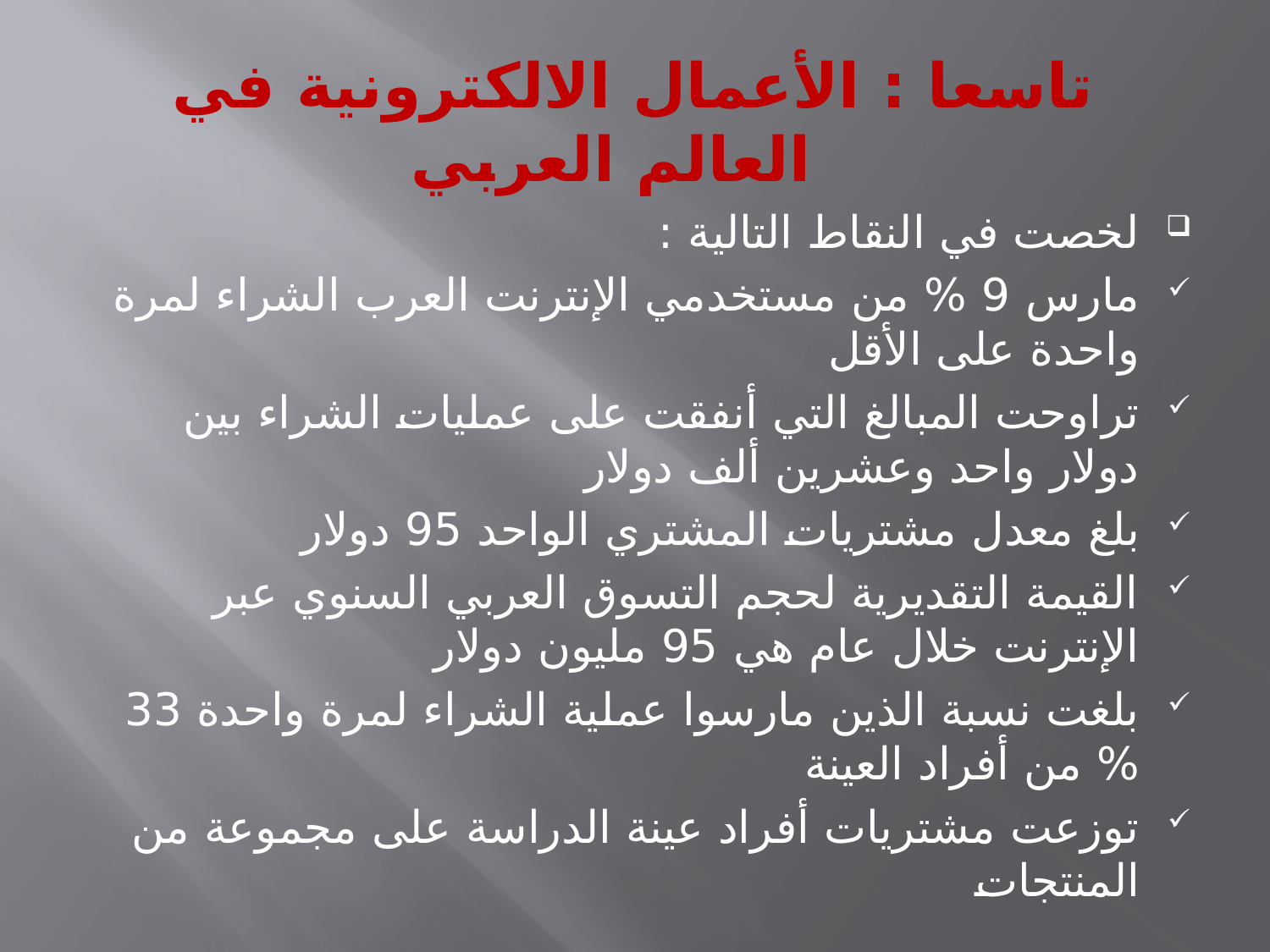

تاسعا : الأعمال الالكترونية في العالم العربي
لخصت في النقاط التالية :
مارس 9 % من مستخدمي الإنترنت العرب الشراء لمرة واحدة على الأقل
تراوحت المبالغ التي أنفقت على عمليات الشراء بين دولار واحد وعشرين ألف دولار
بلغ معدل مشتريات المشتري الواحد 95 دولار
القيمة التقديرية لحجم التسوق العربي السنوي عبر الإنترنت خلال عام هي 95 مليون دولار
بلغت نسبة الذين مارسوا عملية الشراء لمرة واحدة 33 % من أفراد العينة
توزعت مشتريات أفراد عينة الدراسة على مجموعة من المنتجات